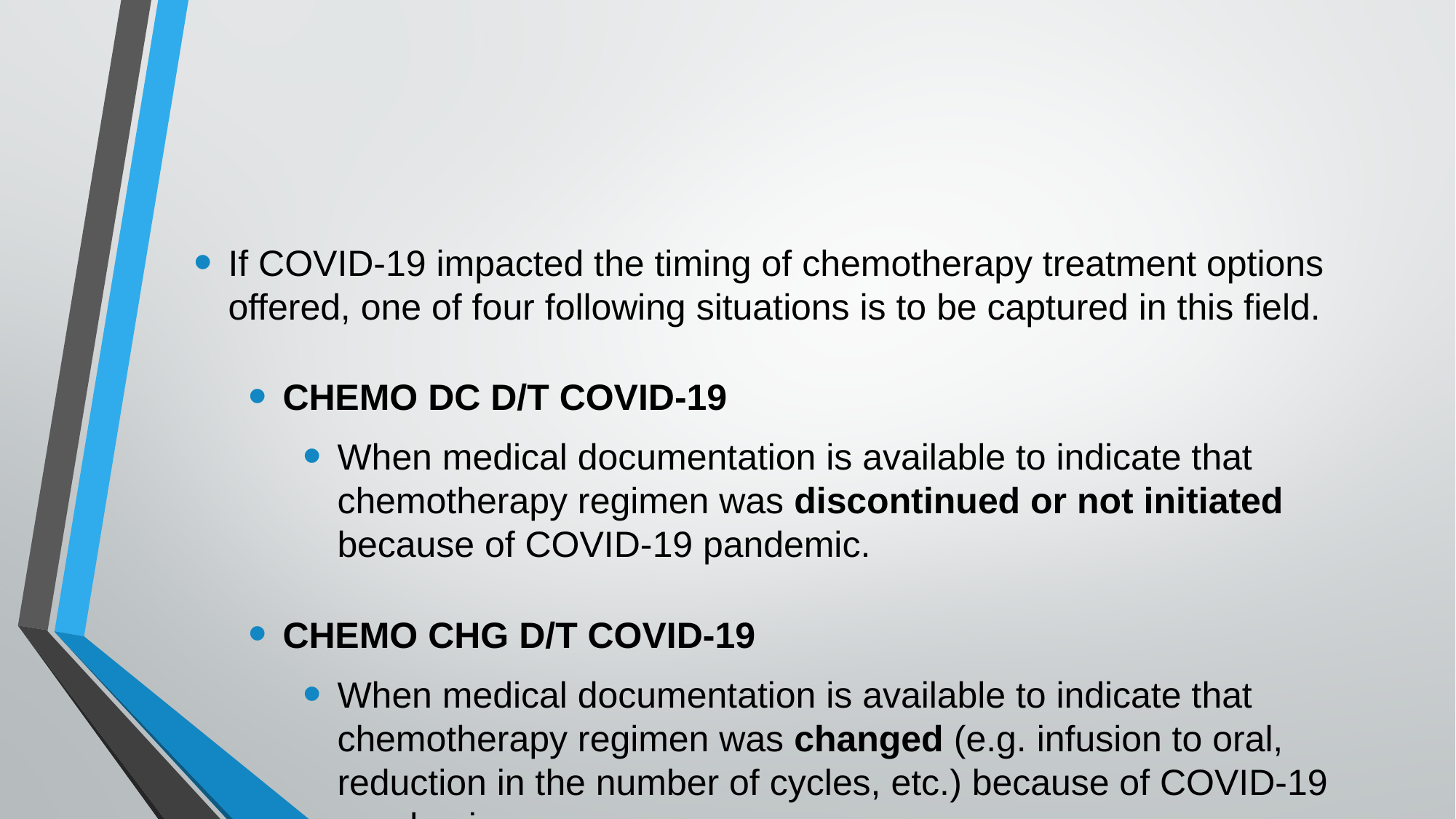

If COVID-19 impacted the timing of chemotherapy treatment options offered, one of four following situations is to be captured in this field.

CHEMO DC D/T COVID-19
When medical documentation is available to indicate that chemotherapy regimen was discontinued or not initiated because of COVID-19 pandemic.

CHEMO CHG D/T COVID-19
When medical documentation is available to indicate that chemotherapy regimen was changed (e.g. infusion to oral, reduction in the number of cycles, etc.) because of COVID-19 pandemic.